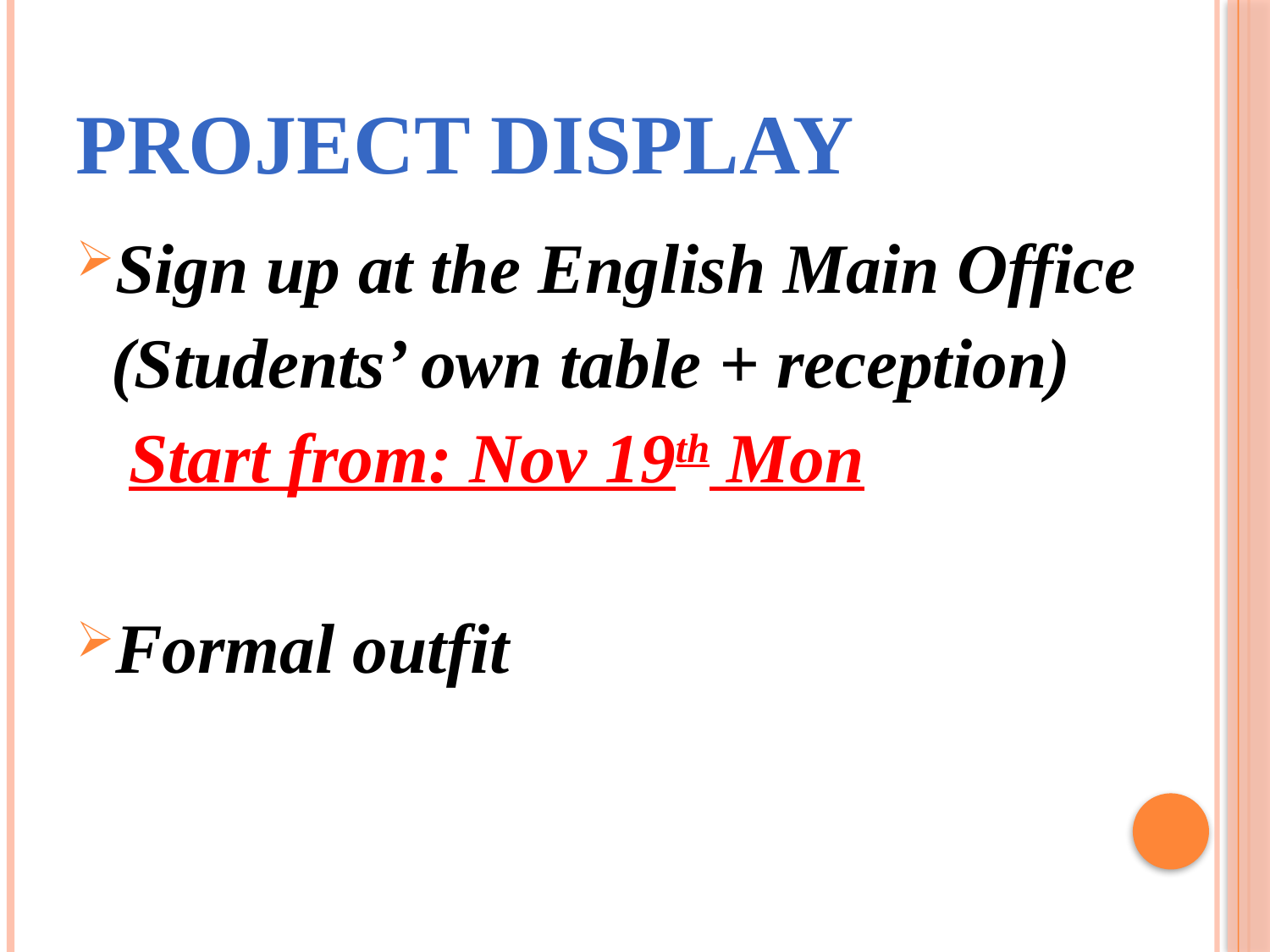

# Project Display
Sign up at the English Main Office
  (Students’ own table + reception)
   Start from: Nov 19th Mon

Formal outfit